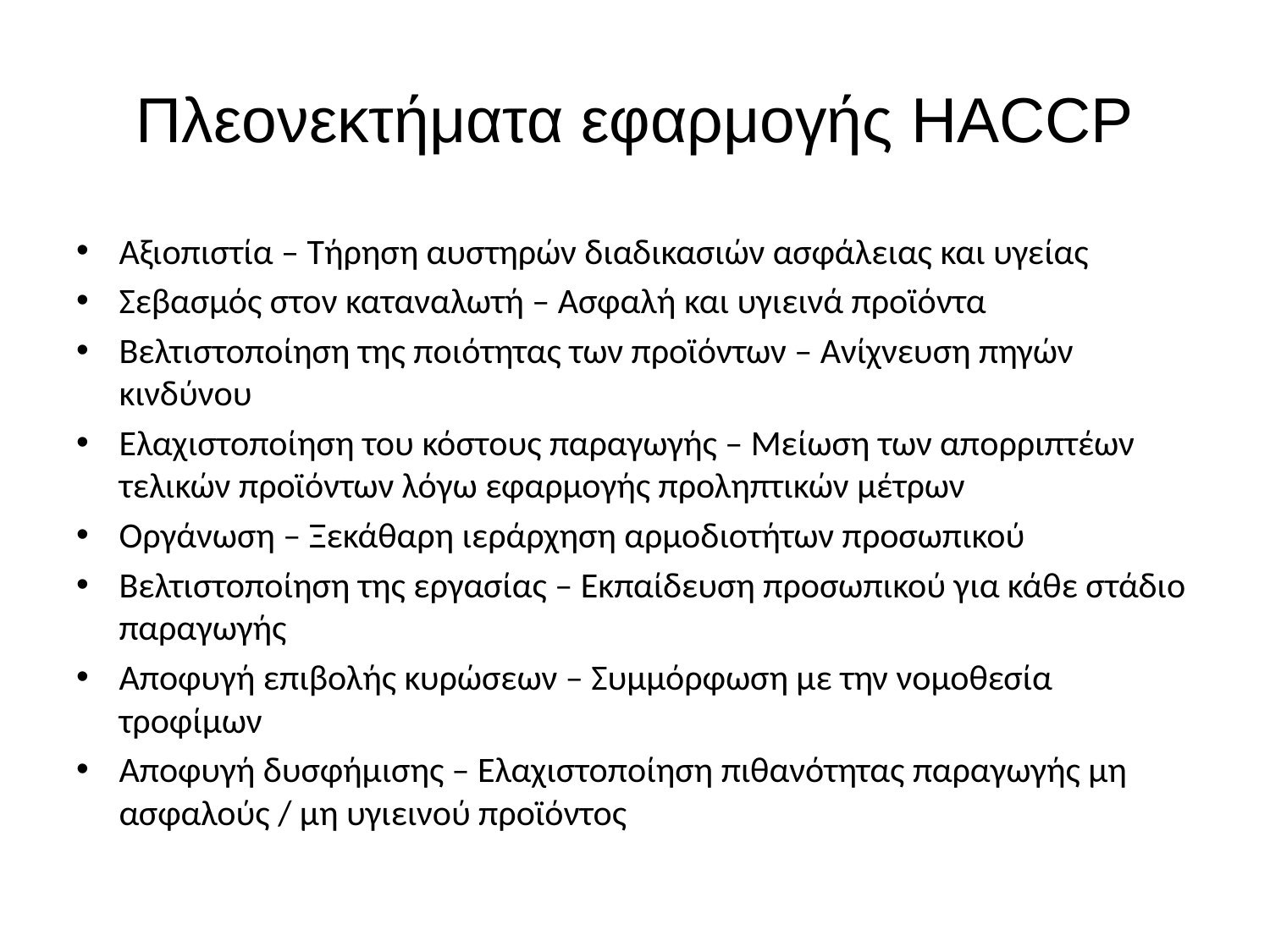

# Πλεονεκτήματα εφαρμογής HACCP
Αξιοπιστία – Τήρηση αυστηρών διαδικασιών ασφάλειας και υγείας
Σεβασμός στον καταναλωτή – Ασφαλή και υγιεινά προϊόντα
Βελτιστοποίηση της ποιότητας των προϊόντων – Ανίχνευση πηγών κινδύνου
Ελαχιστοποίηση του κόστους παραγωγής – Μείωση των απορριπτέων τελικών προϊόντων λόγω εφαρμογής προληπτικών μέτρων
Οργάνωση – Ξεκάθαρη ιεράρχηση αρμοδιοτήτων προσωπικού
Βελτιστοποίηση της εργασίας – Εκπαίδευση προσωπικού για κάθε στάδιο παραγωγής
Αποφυγή επιβολής κυρώσεων – Συμμόρφωση με την νομοθεσία τροφίμων
Αποφυγή δυσφήμισης – Ελαχιστοποίηση πιθανότητας παραγωγής μη ασφαλούς / μη υγιεινού προϊόντος